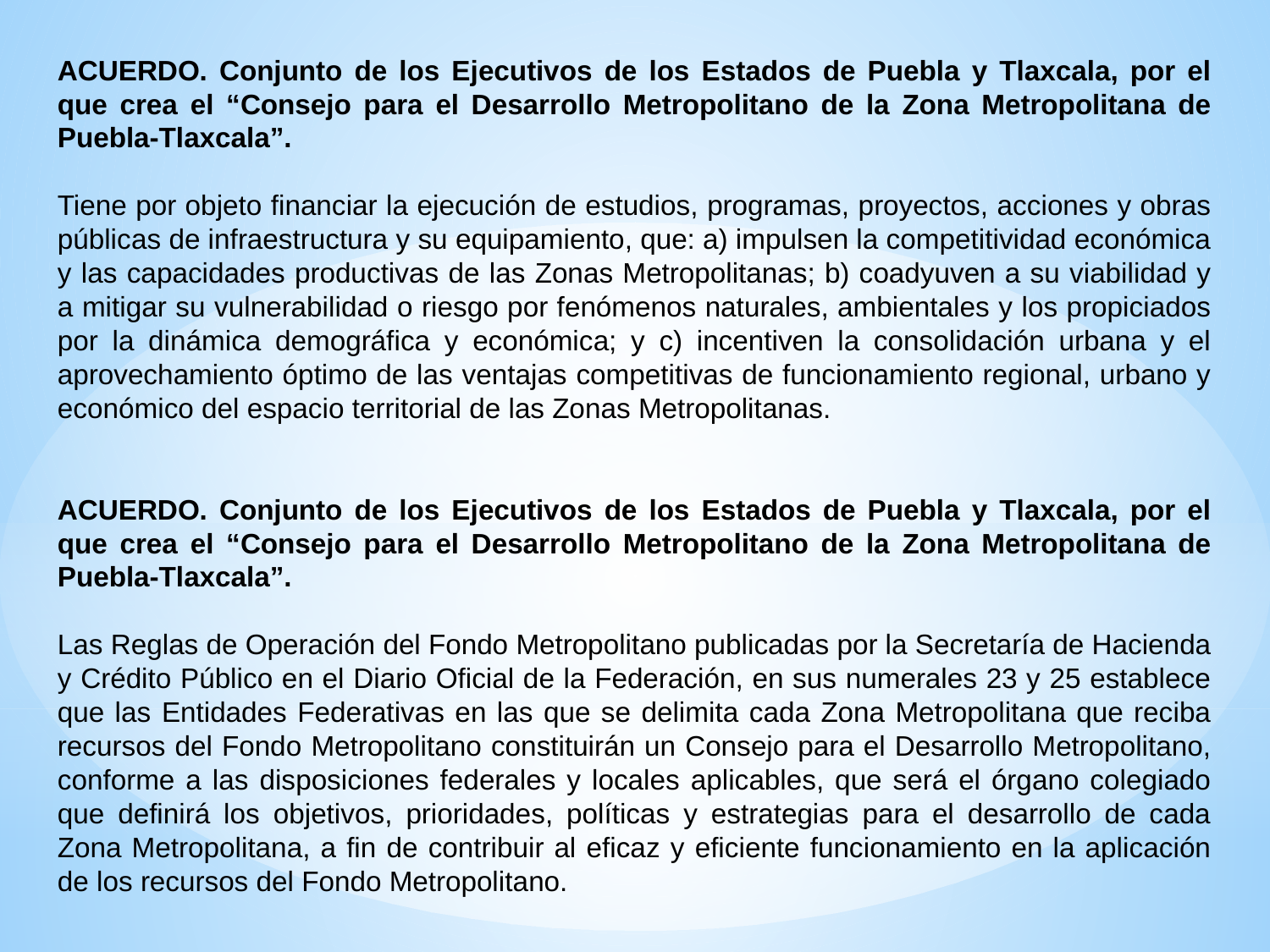

ACUERDO. Conjunto de los Ejecutivos de los Estados de Puebla y Tlaxcala, por el que crea el “Consejo para el Desarrollo Metropolitano de la Zona Metropolitana de Puebla-Tlaxcala”.

Tiene por objeto financiar la ejecución de estudios, programas, proyectos, acciones y obras públicas de infraestructura y su equipamiento, que: a) impulsen la competitividad económica y las capacidades productivas de las Zonas Metropolitanas; b) coadyuven a su viabilidad y a mitigar su vulnerabilidad o riesgo por fenómenos naturales, ambientales y los propiciados por la dinámica demográfica y económica; y c) incentiven la consolidación urbana y el aprovechamiento óptimo de las ventajas competitivas de funcionamiento regional, urbano y económico del espacio territorial de las Zonas Metropolitanas.

ACUERDO. Conjunto de los Ejecutivos de los Estados de Puebla y Tlaxcala, por el que crea el “Consejo para el Desarrollo Metropolitano de la Zona Metropolitana de Puebla-Tlaxcala”.

Las Reglas de Operación del Fondo Metropolitano publicadas por la Secretaría de Hacienda y Crédito Público en el Diario Oficial de la Federación, en sus numerales 23 y 25 establece que las Entidades Federativas en las que se delimita cada Zona Metropolitana que reciba recursos del Fondo Metropolitano constituirán un Consejo para el Desarrollo Metropolitano, conforme a las disposiciones federales y locales aplicables, que será el órgano colegiado que definirá los objetivos, prioridades, políticas y estrategias para el desarrollo de cada Zona Metropolitana, a fin de contribuir al eficaz y eficiente funcionamiento en la aplicación de los recursos del Fondo Metropolitano.